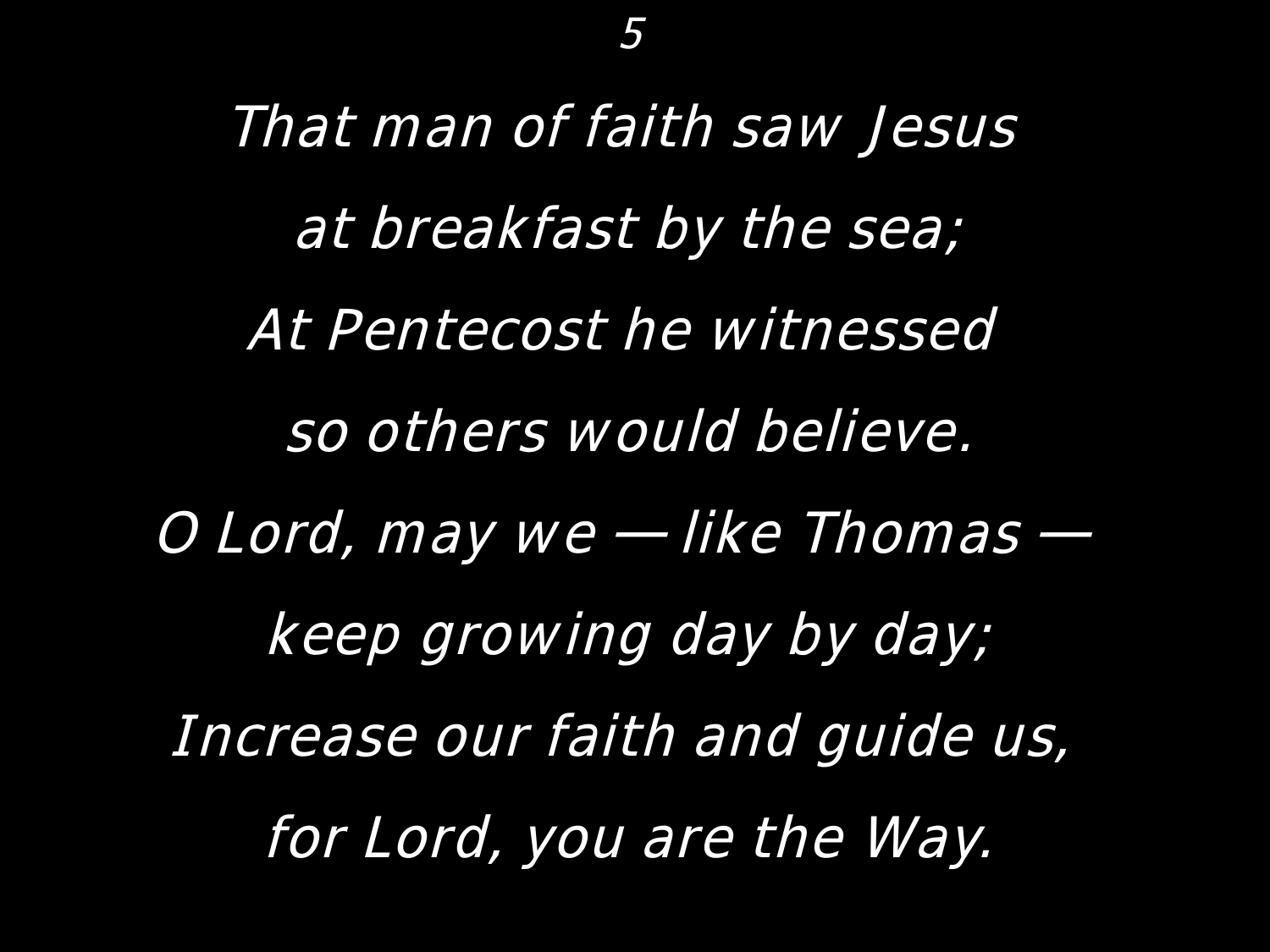

5
That man of faith saw Jesus
at breakfast by the sea;
At Pentecost he witnessed
so others would believe.
O Lord, may we — like Thomas —
keep growing day by day;
Increase our faith and guide us,
for Lord, you are the Way.